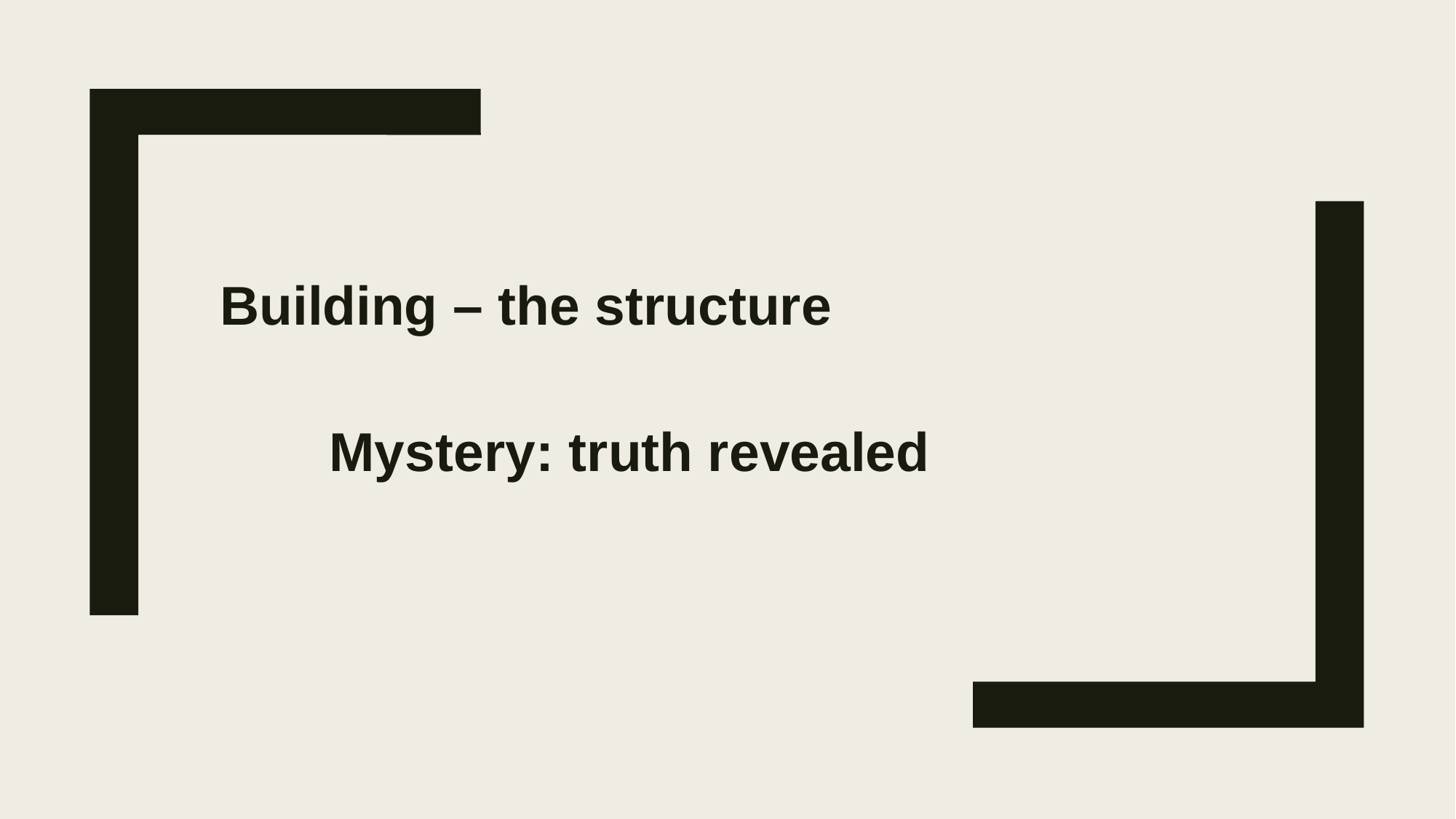

Building – the structure

	Mystery: truth revealed